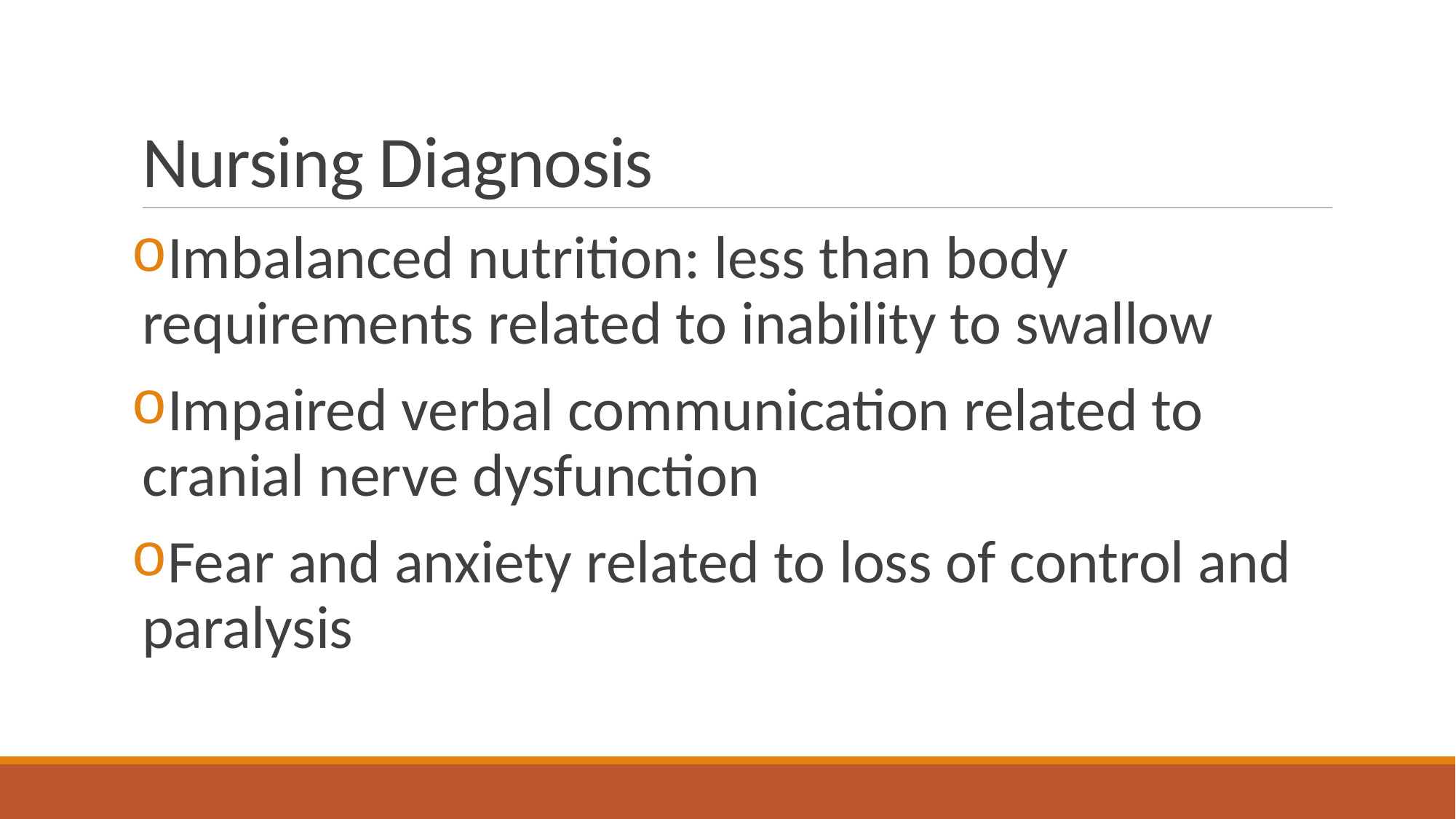

# Nursing Diagnosis
Imbalanced nutrition: less than body requirements related to inability to swallow
Impaired verbal communication related to cranial nerve dysfunction
Fear and anxiety related to loss of control and paralysis